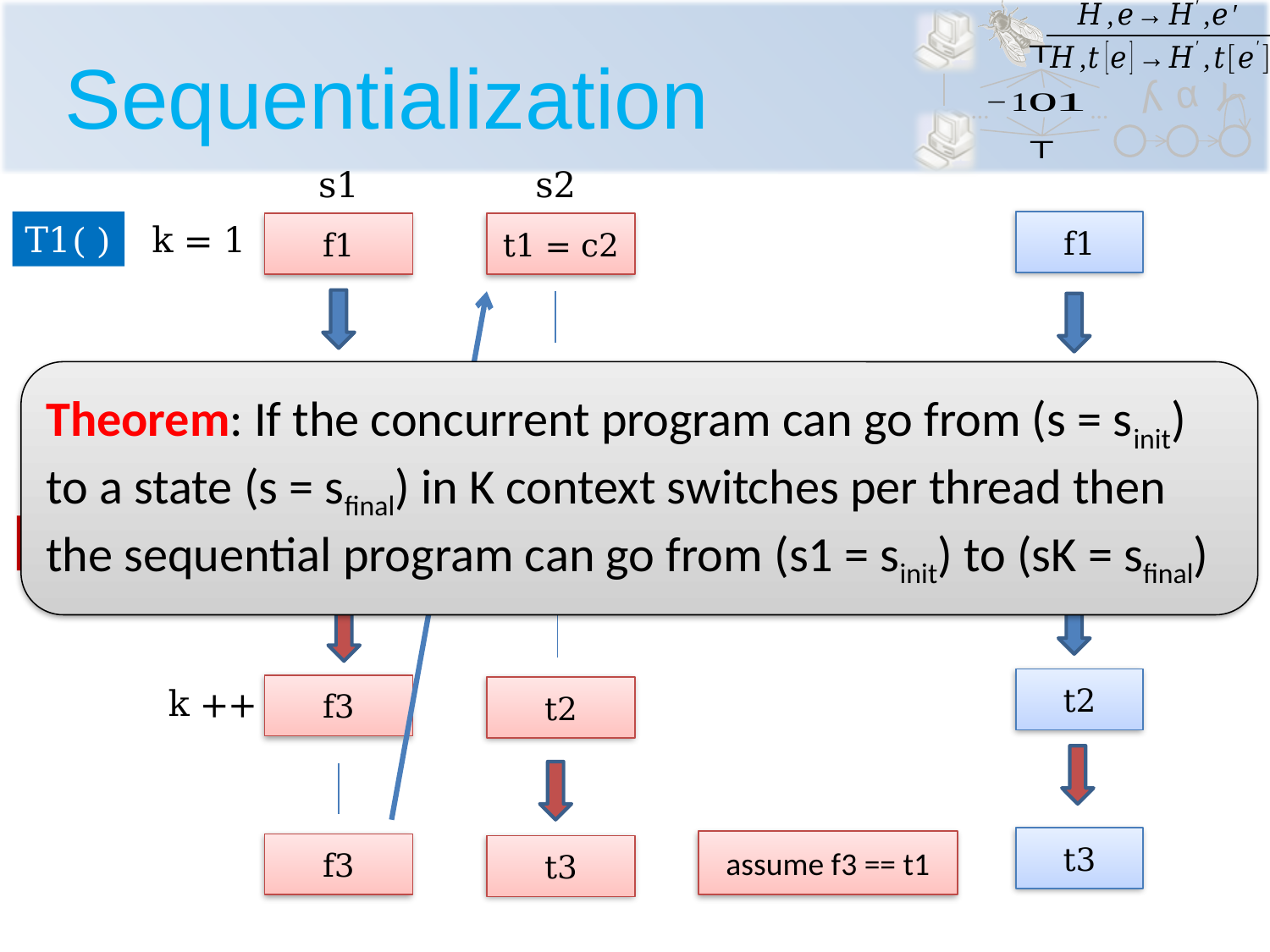

# Sequentialization
s1
s2
T1( )
k = 1
f1

f2

t1 = f3

t2

t3
f1
t1 = c2

f2
t1
Theorem: If the concurrent program can go from (s = sinit) to a state (s = sfinal) in K context switches per thread then the sequential program can go from (s1 = sinit) to (sK = sfinal)
k ++

f2
t2
T2( )
k = 1

f3
t2
k ++

f3
t3
assume f3 == t1